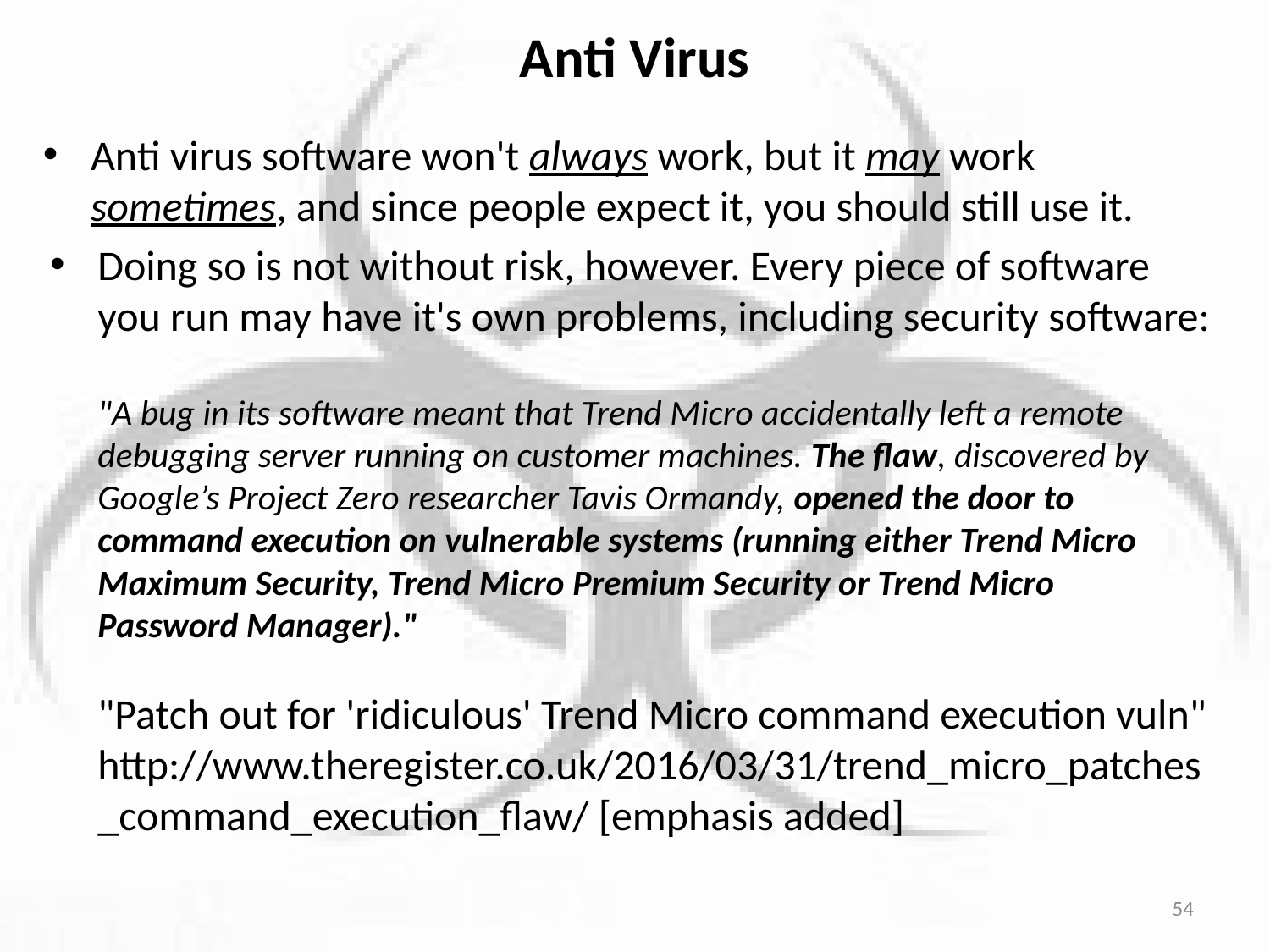

# Anti Virus
Anti virus software won't always work, but it may work sometimes, and since people expect it, you should still use it.
Doing so is not without risk, however. Every piece of software you run may have it's own problems, including security software:
"A bug in its software meant that Trend Micro accidentally left a remote debugging server running on customer machines. The flaw, discovered by Google’s Project Zero researcher Tavis Ormandy, opened the door to command execution on vulnerable systems (running either Trend Micro Maximum Security, Trend Micro Premium Security or Trend Micro
Password Manager)."
"Patch out for 'ridiculous' Trend Micro command execution vuln" http://www.theregister.co.uk/2016/03/31/trend_micro_patches_command_execution_flaw/ [emphasis added]
54